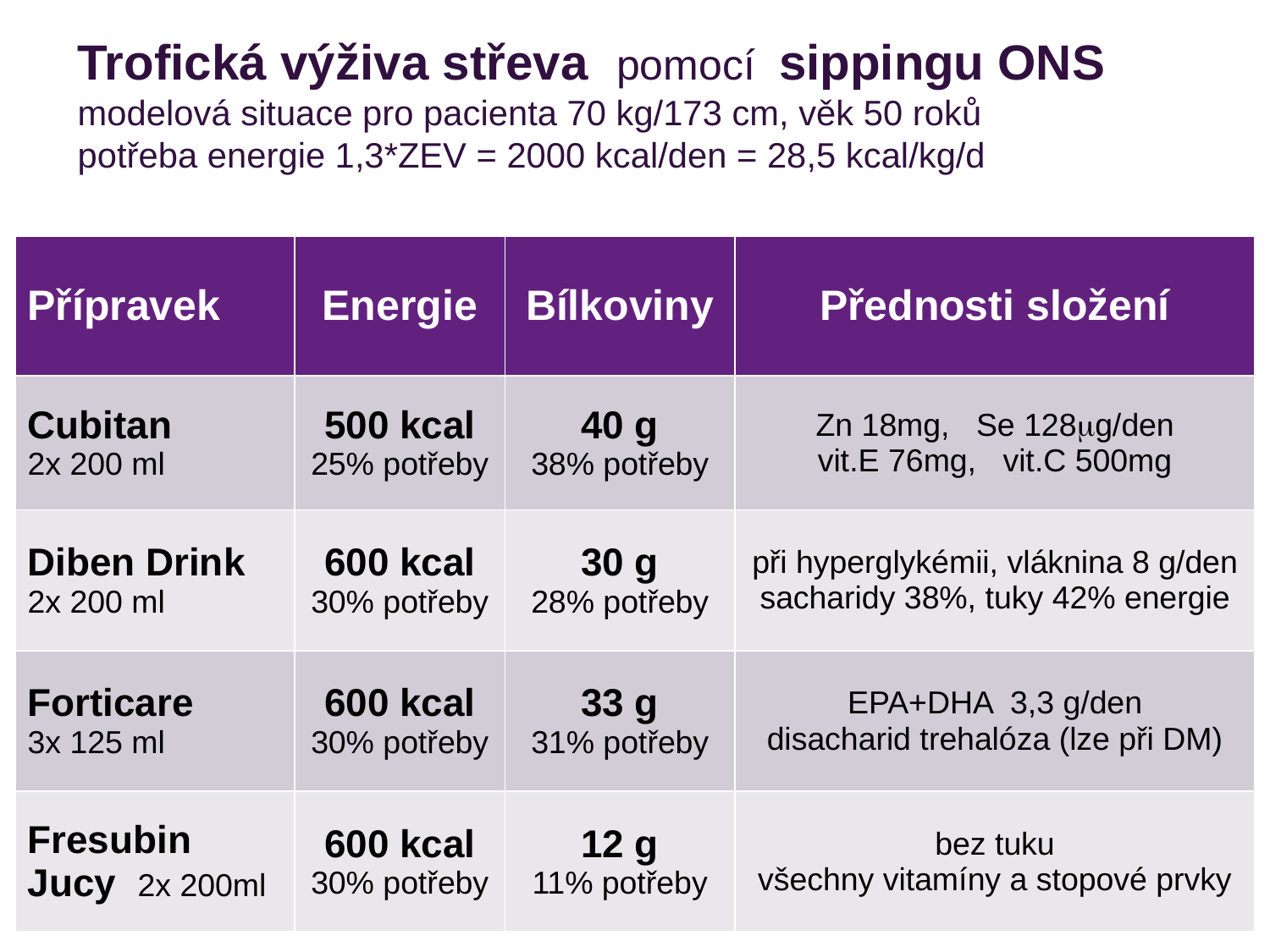

# Trofická výživa střeva  pomocí  sippingu ONS modelová situace pro pacienta 70 kg/173 cm, věk 50 roků potřeba energie 1,3*ZEV = 2000 kcal/den = 28,5 kcal/kg/d

| Přípravek | Energie | Bílkoviny | Přednosti složení |
| --- | --- | --- | --- |
| Cubitan 2x 200 ml | 500 kcal 25% potřeby | 40 g 38% potřeby | Zn 18mg, Se 128μg/den vit.E 76mg, vit.C 500mg |
| Diben Drink 2x 200 ml | 600 kcal 30% potřeby | 30 g 28% potřeby | při hyperglykémii, vláknina 8 g/den sacharidy 38%, tuky 42% energie |
| Forticare 3x 125 ml | 600 kcal 30% potřeby | 33 g 31% potřeby | EPA+DHA 3,3 g/den disacharid trehalóza (lze při DM) |
| Fresubin Jucy 2x 200ml | 600 kcal 30% potřeby | 12 g 11% potřeby | bez tuku všechny vitamíny a stopové prvky |